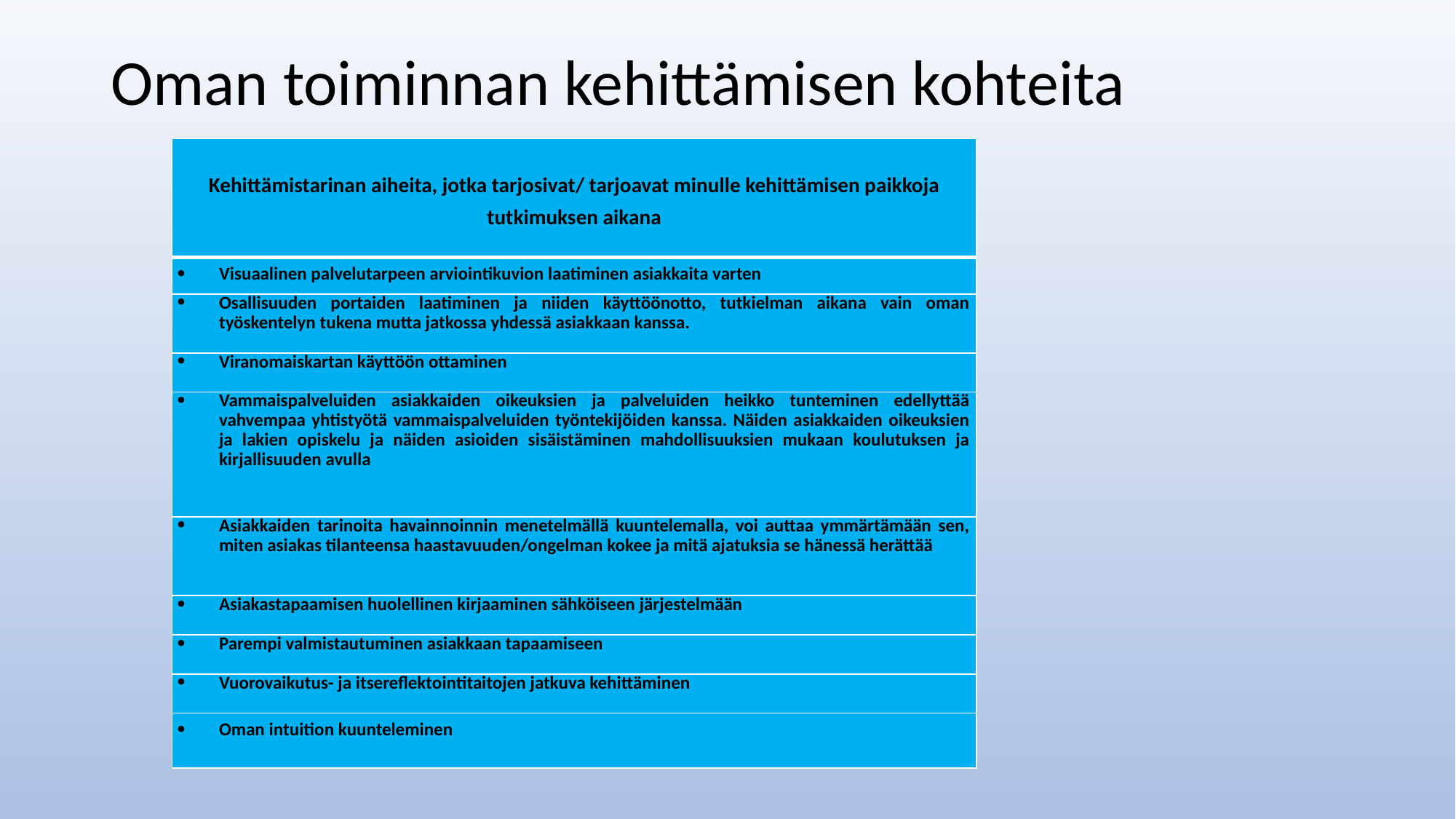

# Oman toiminnan kehittämisen kohteita
| Kehittämistarinan aiheita, jotka tarjosivat/ tarjoavat minulle kehittämisen paikkoja tutkimuksen aikana |
| --- |
| Visuaalinen palvelutarpeen arviointikuvion laatiminen asiakkaita varten |
| Osallisuuden portaiden laatiminen ja niiden käyttöönotto, tutkielman aikana vain oman työskentelyn tukena mutta jatkossa yhdessä asiakkaan kanssa. |
| Viranomaiskartan käyttöön ottaminen |
| Vammaispalveluiden asiakkaiden oikeuksien ja palveluiden heikko tunteminen edellyttää vahvempaa yhtistyötä vammaispalveluiden työntekijöiden kanssa. Näiden asiakkaiden oikeuksien ja lakien opiskelu ja näiden asioiden sisäistäminen mahdollisuuksien mukaan koulutuksen ja kirjallisuuden avulla |
| Asiakkaiden tarinoita havainnoinnin menetelmällä kuuntelemalla, voi auttaa ymmärtämään sen, miten asiakas tilanteensa haastavuuden/ongelman kokee ja mitä ajatuksia se hänessä herättää |
| Asiakastapaamisen huolellinen kirjaaminen sähköiseen järjestelmään |
| Parempi valmistautuminen asiakkaan tapaamiseen |
| Vuorovaikutus- ja itsereflektointitaitojen jatkuva kehittäminen |
| Oman intuition kuunteleminen |